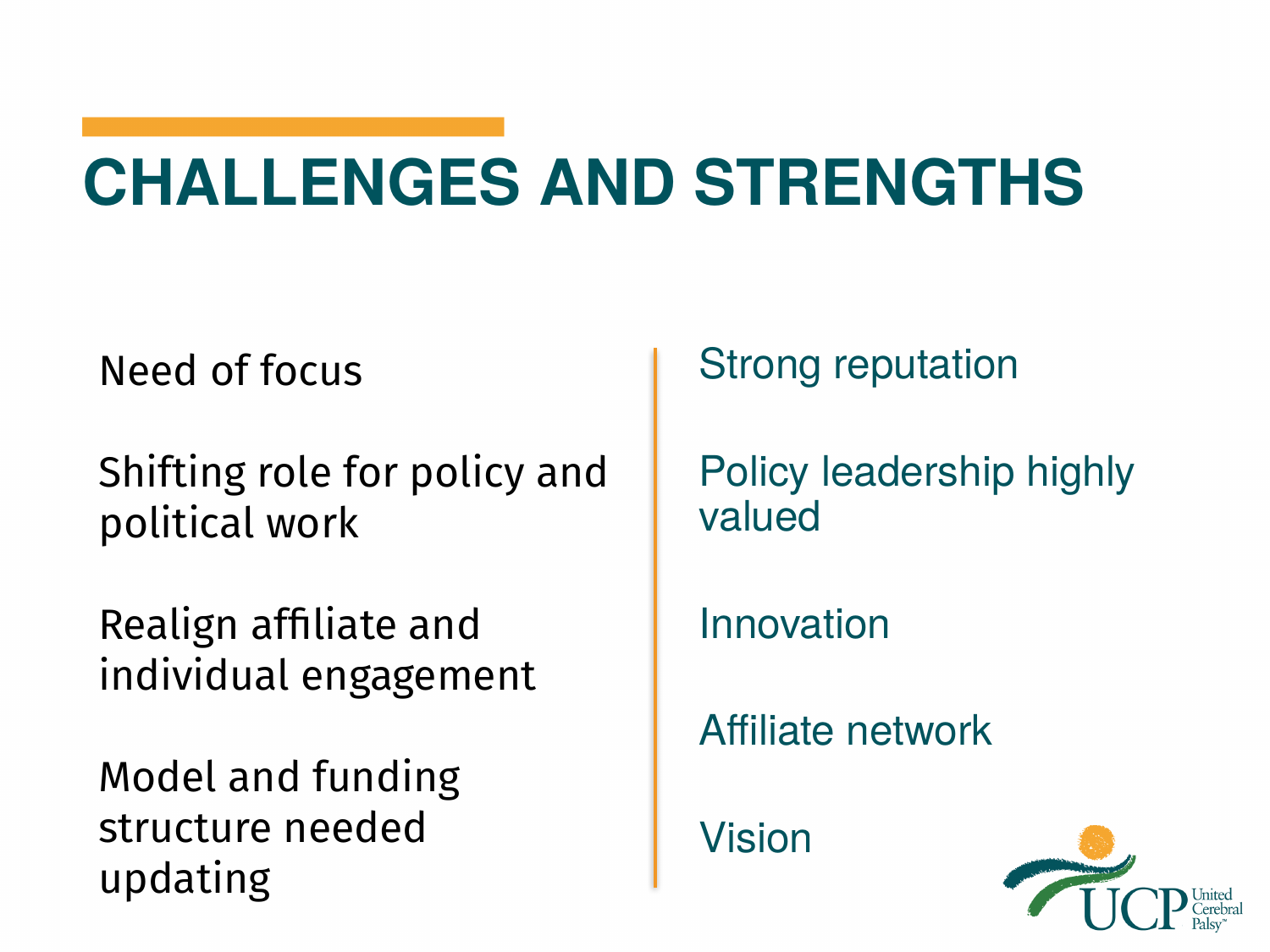

# Challenges and Strengths

Need of focus

Shifting role for policy and political work

Realign affiliate and individual engagement

Model and funding structure needed updating

Strong reputation

Policy leadership highly valued

Innovation

Affiliate network

Vision